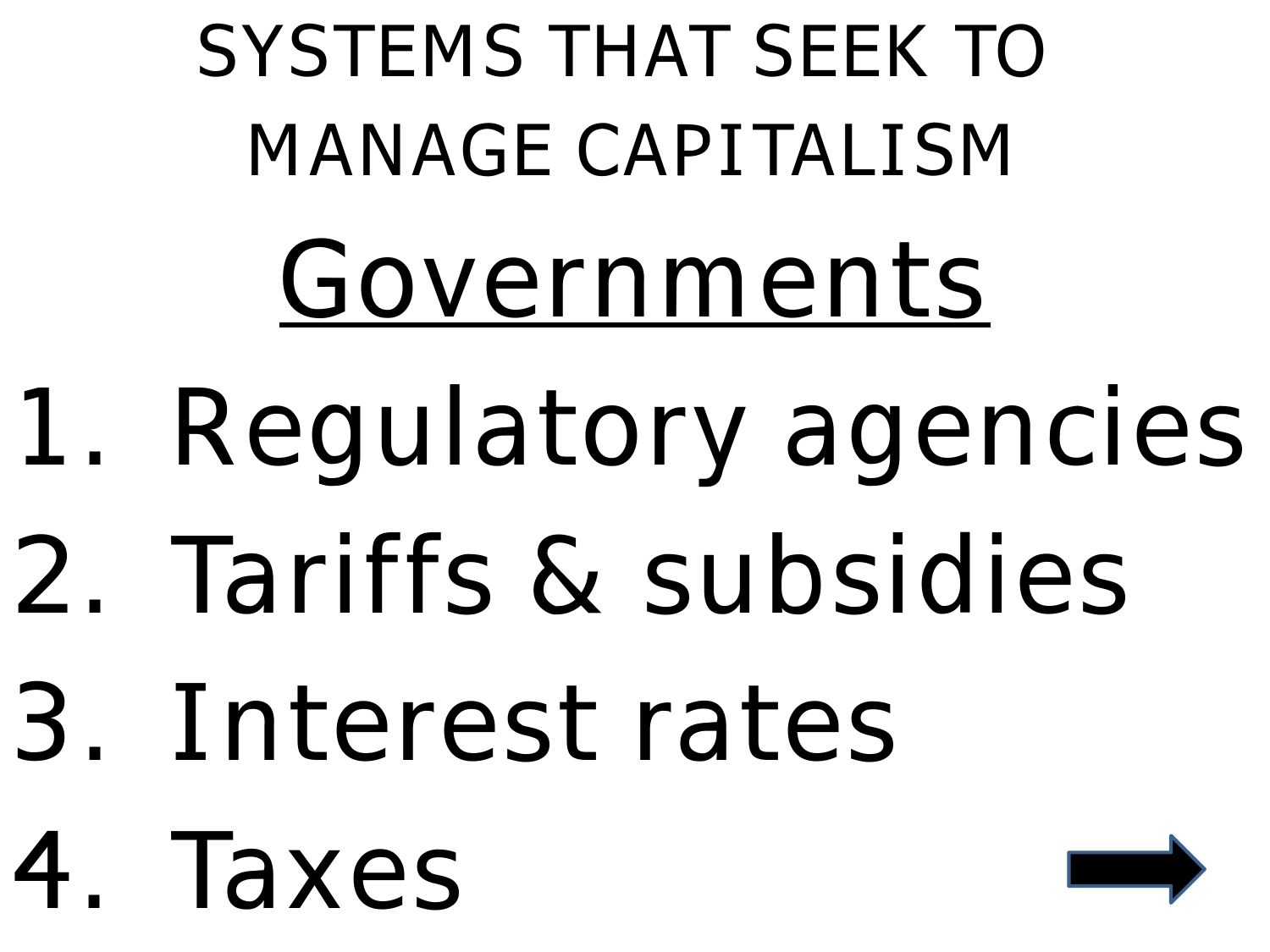

SYSTEMS THAT SEEK TO
MANAGE CAPITALISM
Governments
Regulatory agencies
Tariffs & subsidies
Interest rates
Taxes